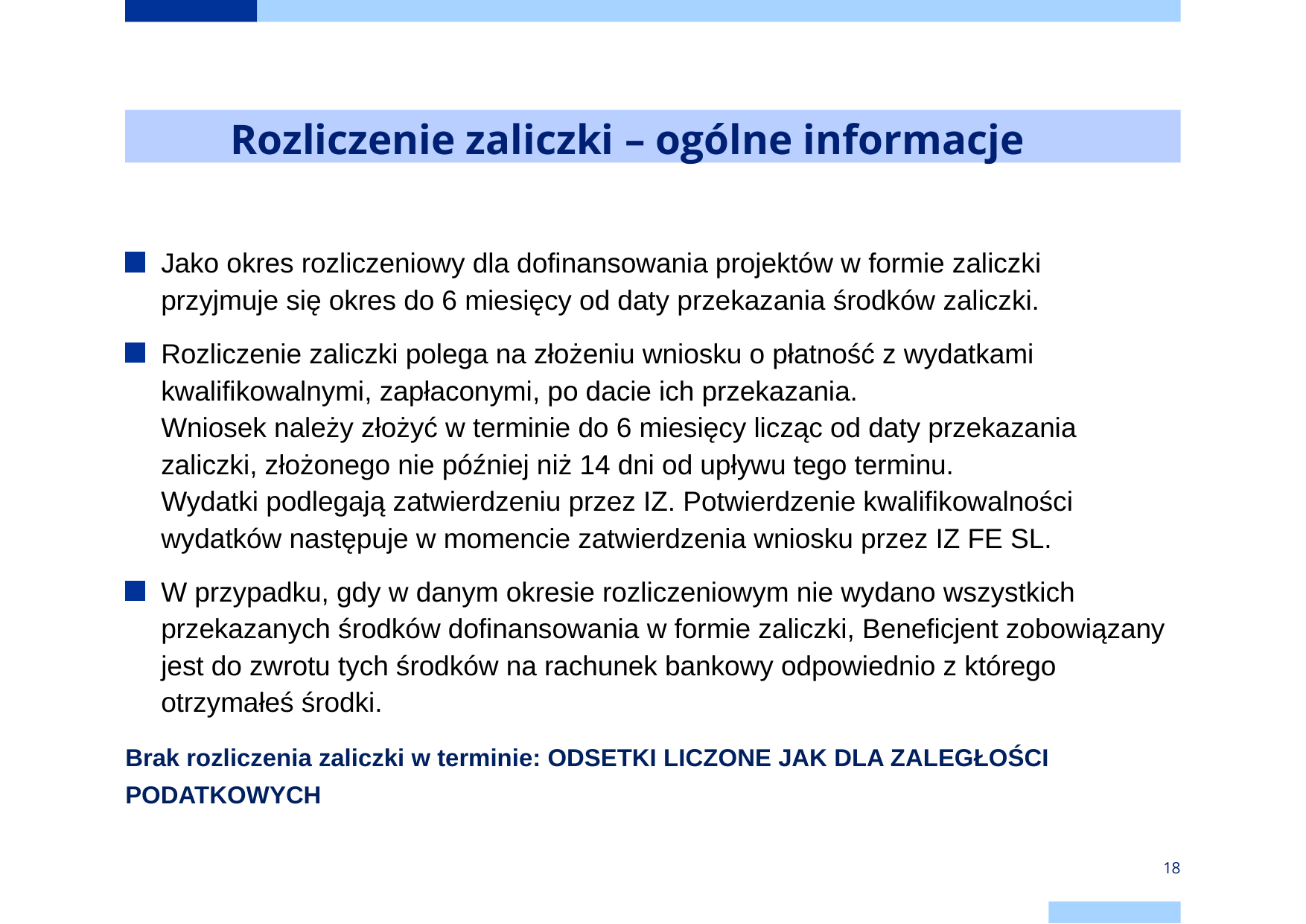

# Rozliczenie zaliczki – ogólne informacje
Jako okres rozliczeniowy dla dofinansowania projektów w formie zaliczki
przyjmuje się okres do 6 miesięcy od daty przekazania środków zaliczki.
Rozliczenie zaliczki polega na złożeniu wniosku o płatność z wydatkami
kwalifikowalnymi, zapłaconymi, po dacie ich przekazania.
Wniosek należy złożyć w terminie do 6 miesięcy licząc od daty przekazania
zaliczki, złożonego nie później niż 14 dni od upływu tego terminu.
Wydatki podlegają zatwierdzeniu przez IZ. Potwierdzenie kwalifikowalności
wydatków następuje w momencie zatwierdzenia wniosku przez IZ FE SL.
W przypadku, gdy w danym okresie rozliczeniowym nie wydano wszystkich
przekazanych środków dofinansowania w formie zaliczki, Beneficjent zobowiązany jest do zwrotu tych środków na rachunek bankowy odpowiednio z którego
otrzymałeś środki.
Brak rozliczenia zaliczki w terminie: ODSETKI LICZONE JAK DLA ZALEGŁOŚCI PODATKOWYCH
18